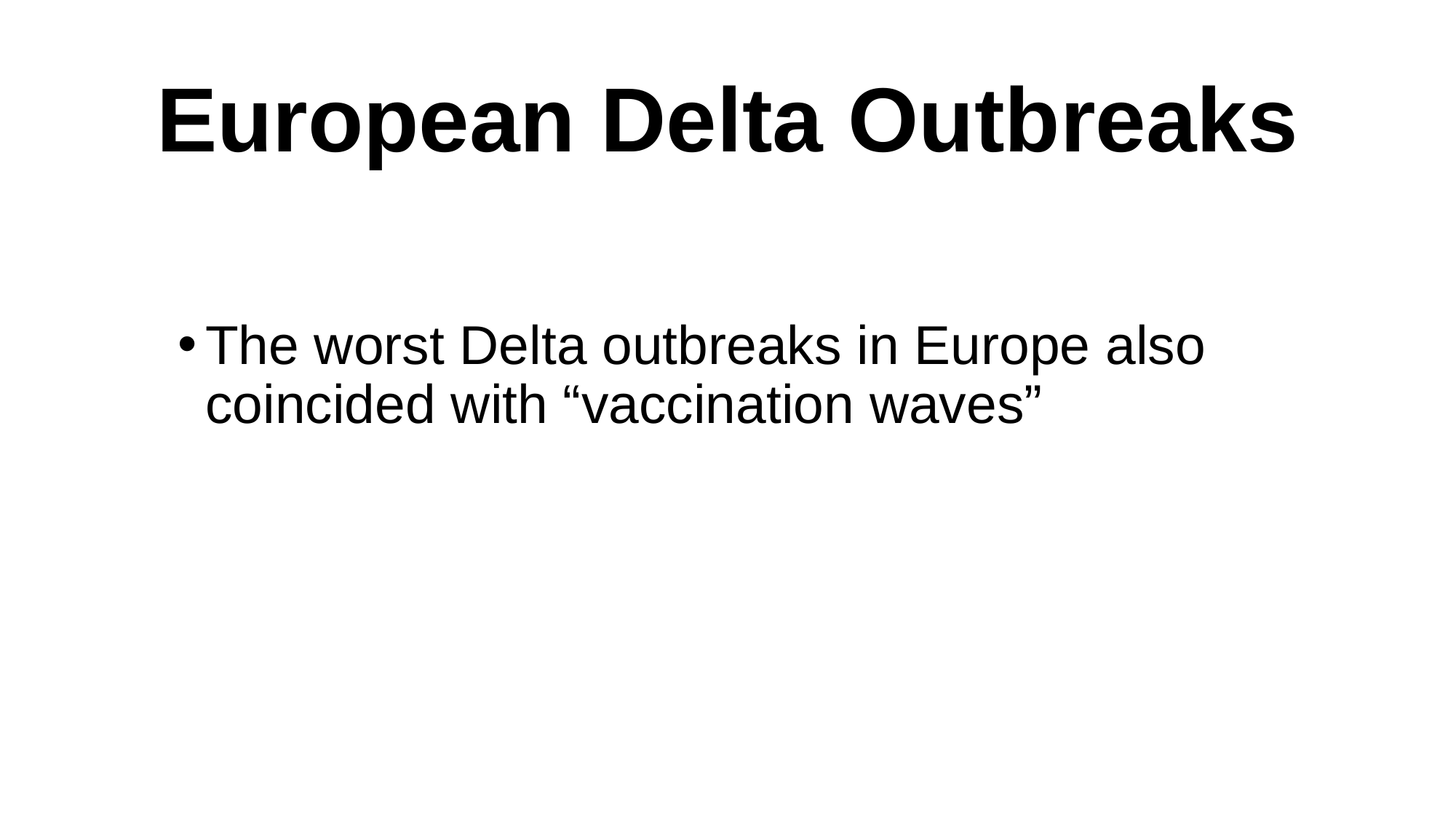

# European Delta Outbreaks

The worst Delta outbreaks in Europe also coincided with “vaccination waves”